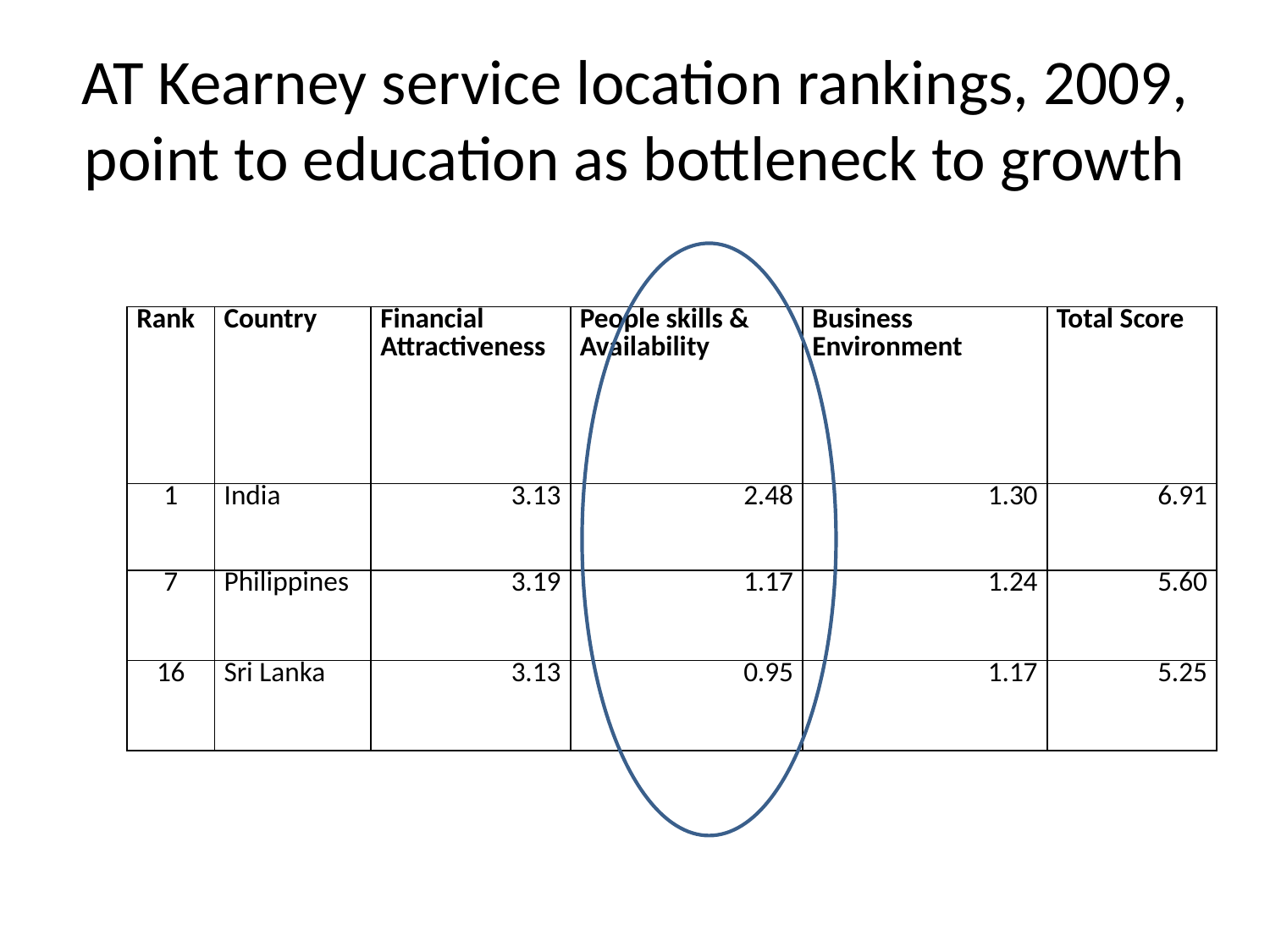

# AT Kearney service location rankings, 2009, point to education as bottleneck to growth

| Rank | Country | Financial Attractiveness | People skills & Availability | Business Environment | Total Score |
| --- | --- | --- | --- | --- | --- |
| 1 | India | 3.13 | 2.48 | 1.30 | 6.91 |
| 7 | Philippines | 3.19 | 1.17 | 1.24 | 5.60 |
| 16 | Sri Lanka | 3.13 | 0.95 | 1.17 | 5.25 |